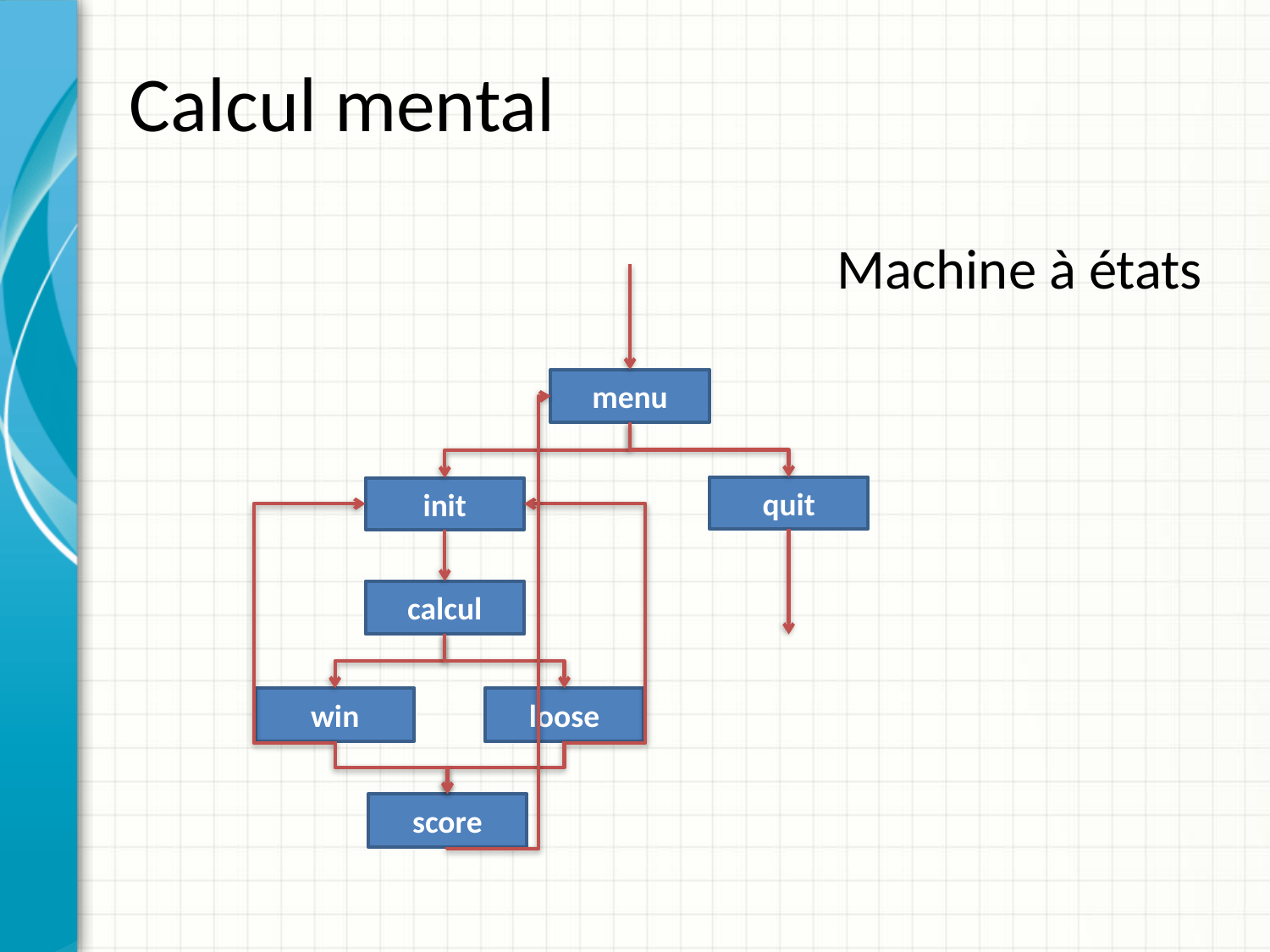

# Calcul mental
Machine à états
menu
quit
init
calcul
loose
win
score